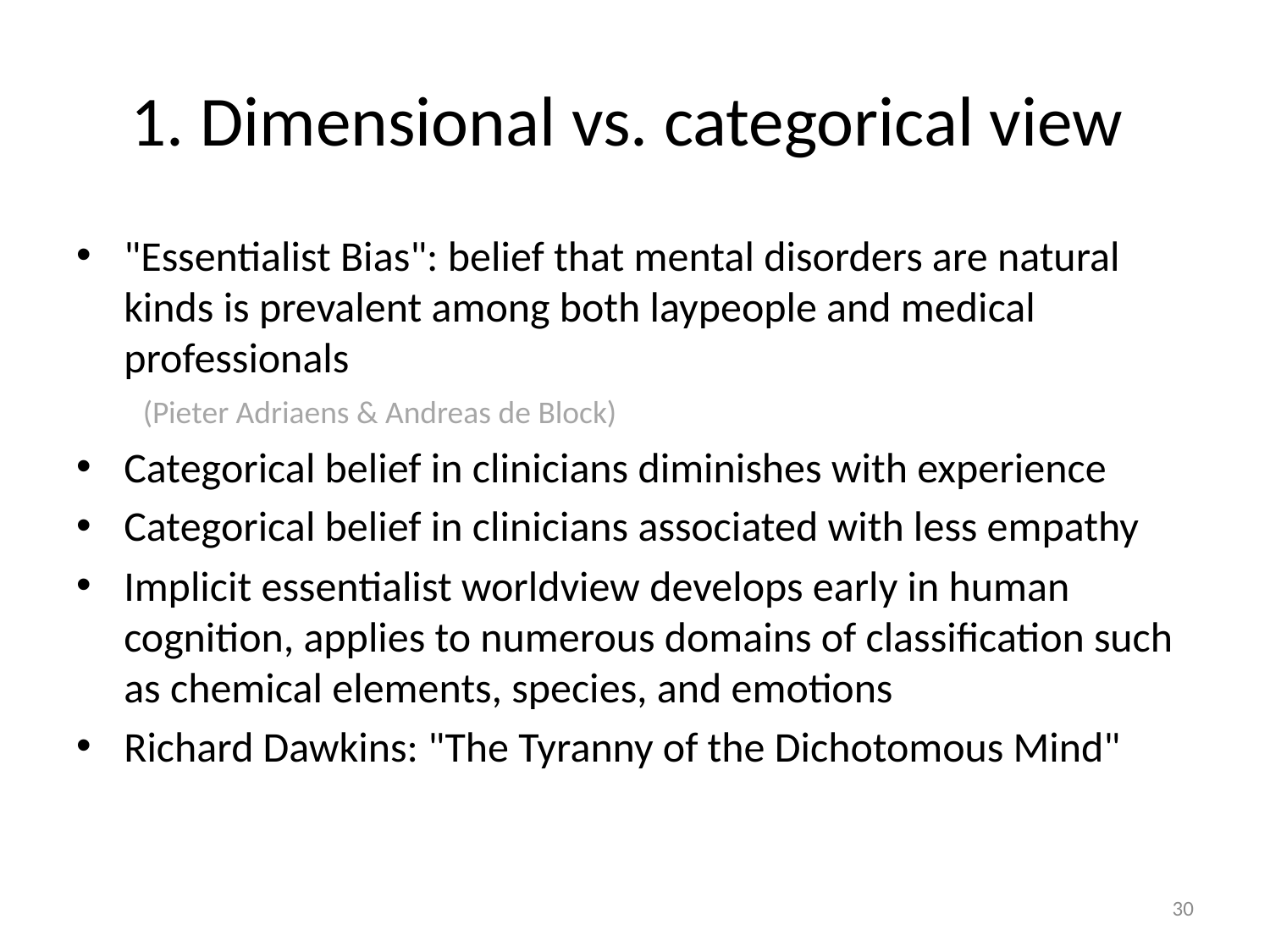

# 1. Dimensional vs. categorical view
"Essentialist Bias": belief that mental disorders are natural kinds is prevalent among both laypeople and medical professionals
  (Pieter Adriaens & Andreas de Block)
Categorical belief in clinicians diminishes with experience
Categorical belief in clinicians associated with less empathy
Implicit essentialist worldview develops early in human cognition, applies to numerous domains of classification such as chemical elements, species, and emotions
Richard Dawkins: "The Tyranny of the Dichotomous Mind"
30